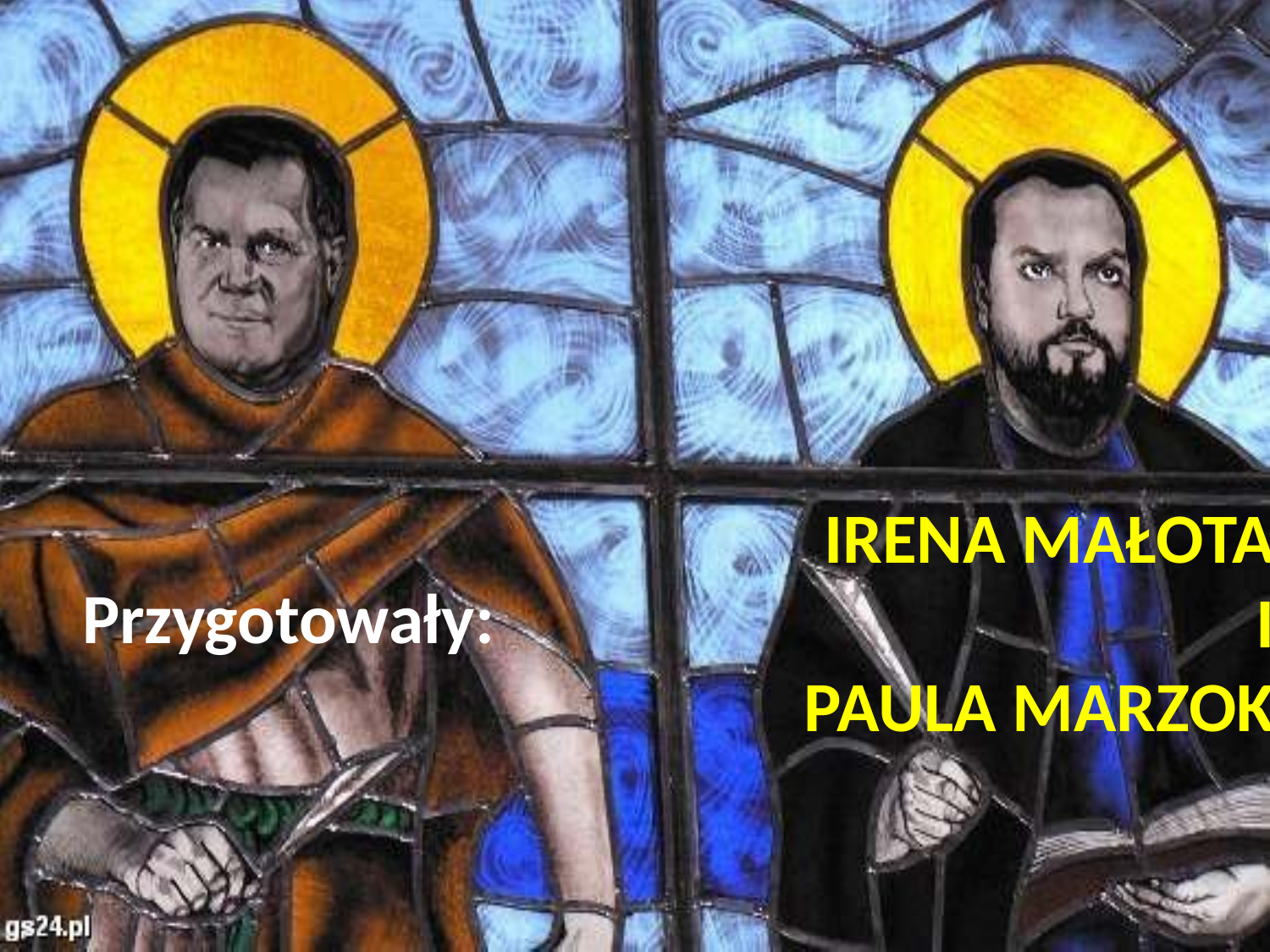

Przygotowały:
# Irena Małota i Paula marzok